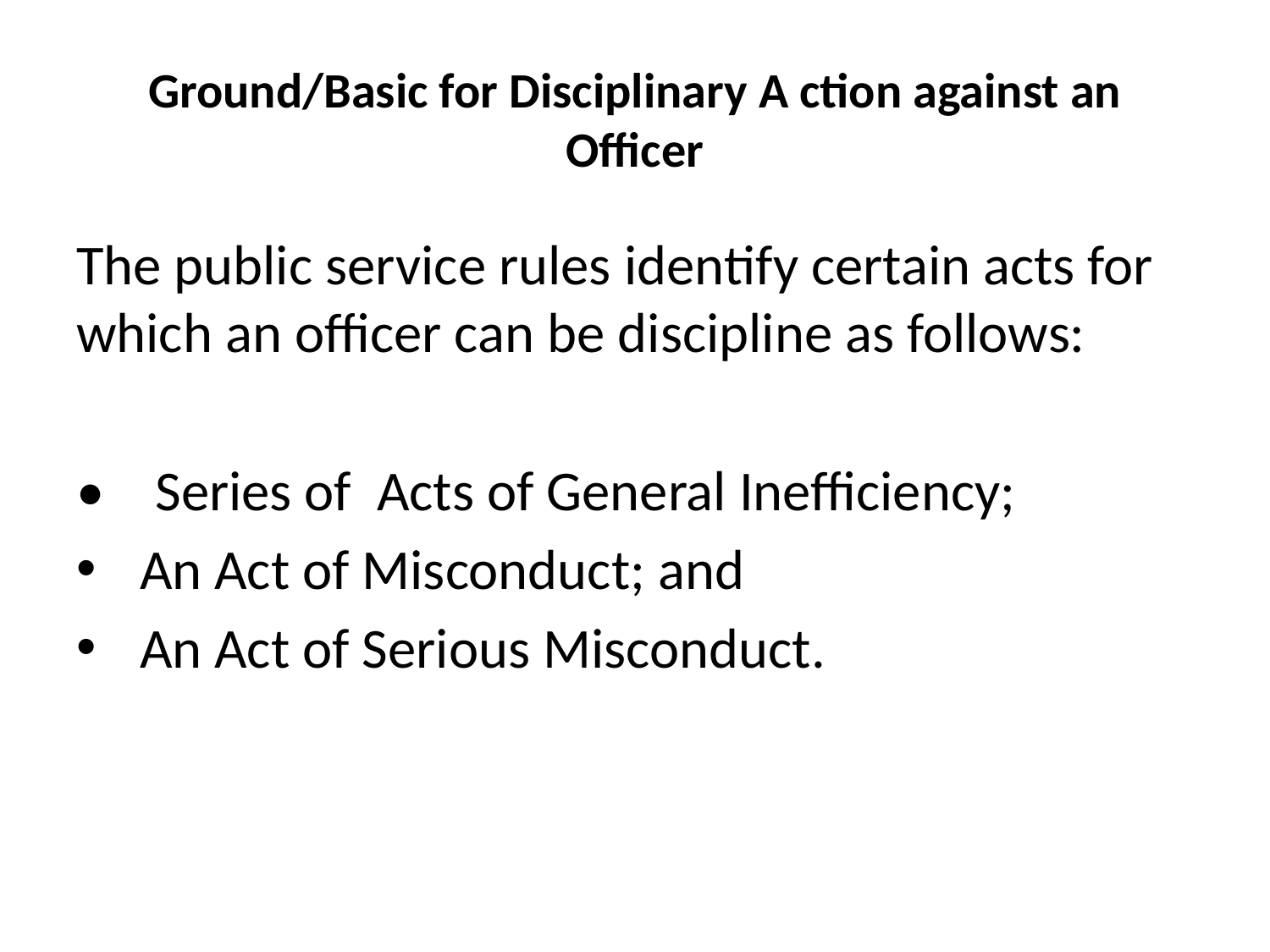

# Ground/Basic for Disciplinary A ction against an Officer
The public service rules identify certain acts for which an officer can be discipline as follows:

•    Series of  Acts of General Inefficiency;
An Act of Misconduct; and
An Act of Serious Misconduct.